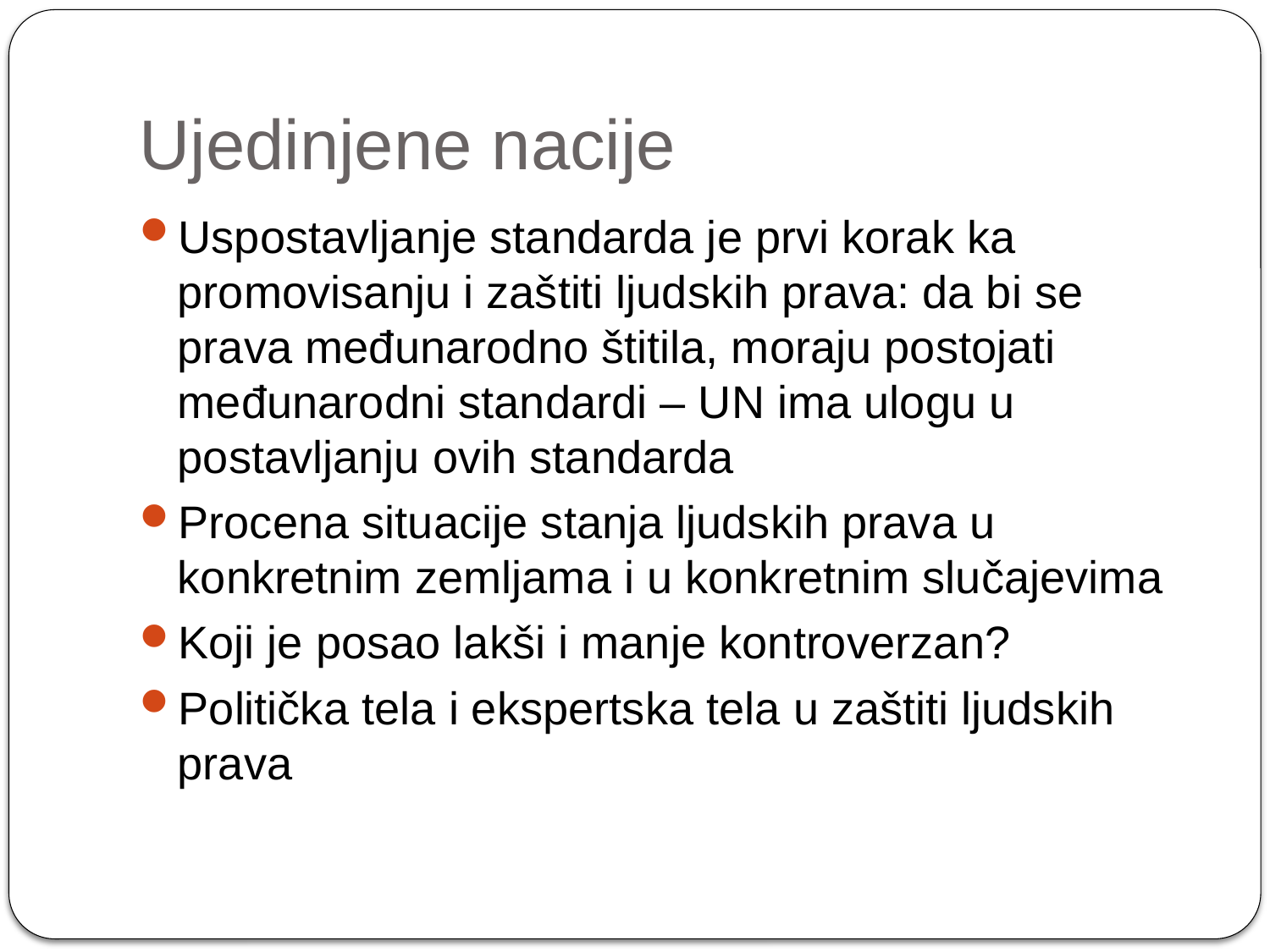

# Ujedinjene nacije
Uspostavljanje standarda je prvi korak ka promovisanju i zaštiti ljudskih prava: da bi se prava međunarodno štitila, moraju postojati međunarodni standardi – UN ima ulogu u postavljanju ovih standarda
Procena situacije stanja ljudskih prava u konkretnim zemljama i u konkretnim slučajevima
Koji je posao lakši i manje kontroverzan?
Politička tela i ekspertska tela u zaštiti ljudskih prava